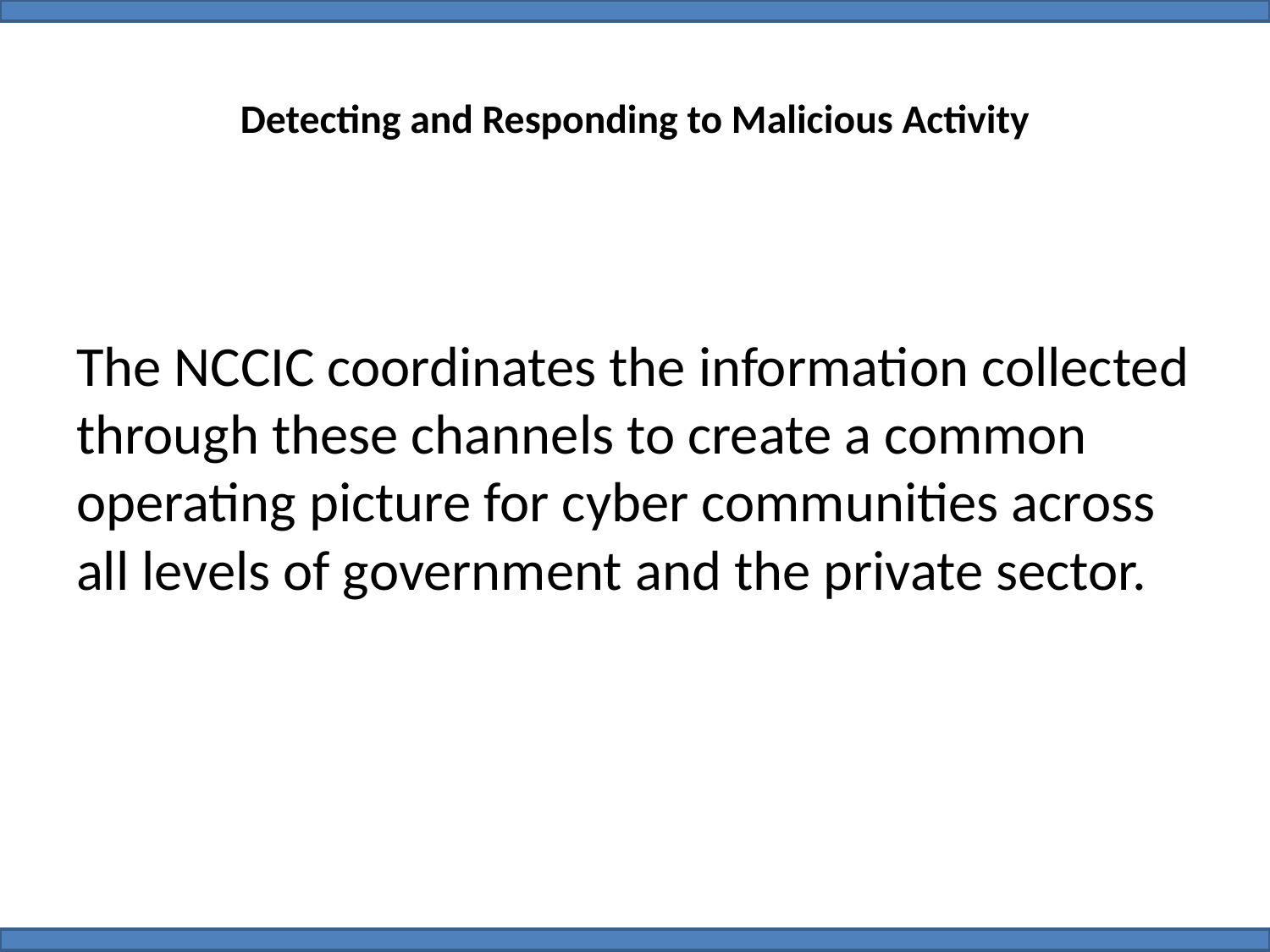

# Detecting and Responding to Malicious Activity
The NCCIC coordinates the information collected through these channels to create a common operating picture for cyber communities across all levels of government and the private sector.